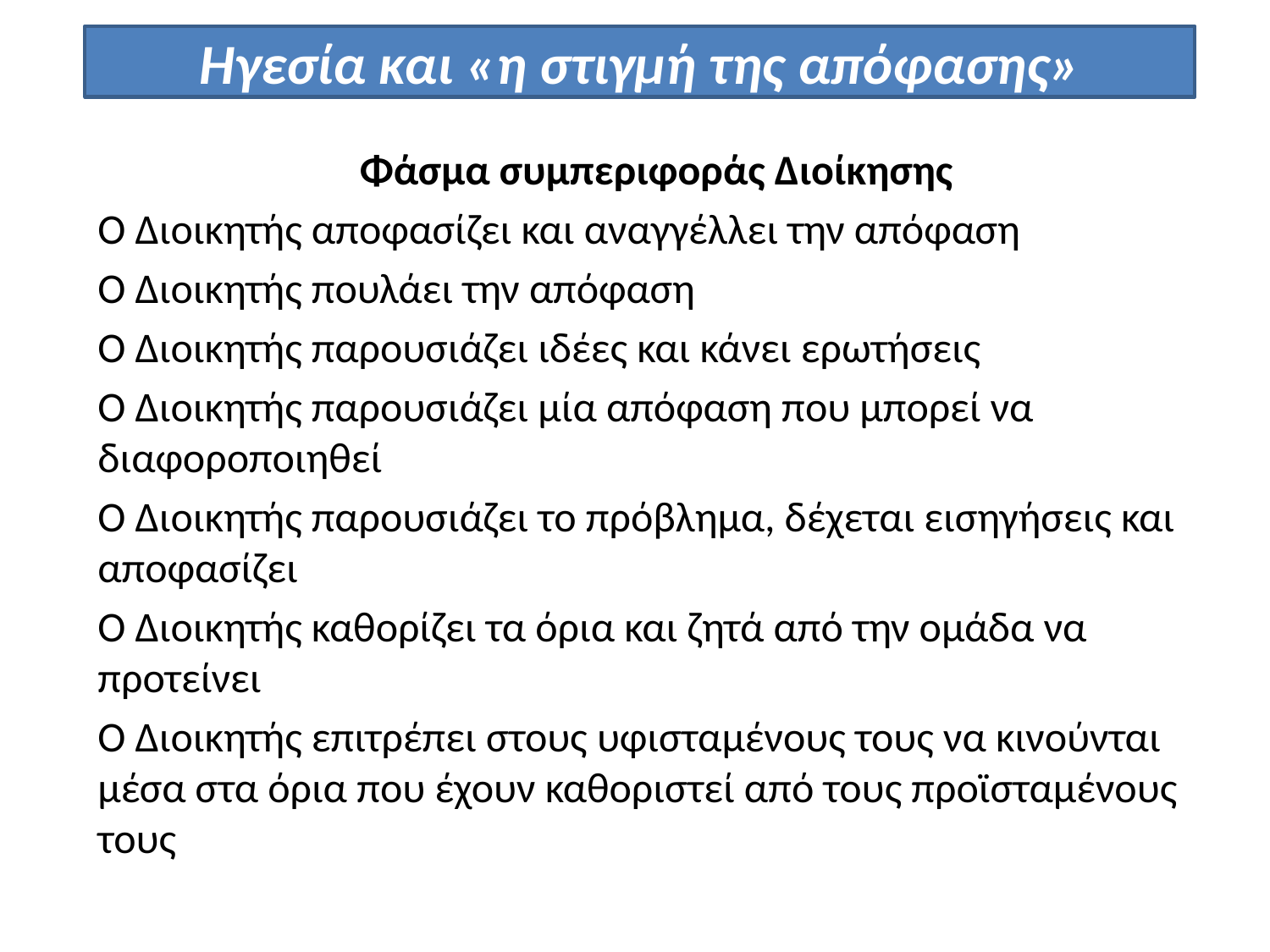

Ηγεσία και «η στιγμή της απόφασης»

Φάσμα συμπεριφοράς Διοίκησης
Ο Διοικητής αποφασίζει και αναγγέλλει την απόφαση
Ο Διοικητής πουλάει την απόφαση
Ο Διοικητής παρουσιάζει ιδέες και κάνει ερωτήσεις
Ο Διοικητής παρουσιάζει μία απόφαση που μπορεί να διαφοροποιηθεί
Ο Διοικητής παρουσιάζει το πρόβλημα, δέχεται εισηγήσεις και αποφασίζει
Ο Διοικητής καθορίζει τα όρια και ζητά από την ομάδα να προτείνει
Ο Διοικητής επιτρέπει στους υφισταμένους τους να κινούνται μέσα στα όρια που έχουν καθοριστεί από τους προϊσταμένους τους